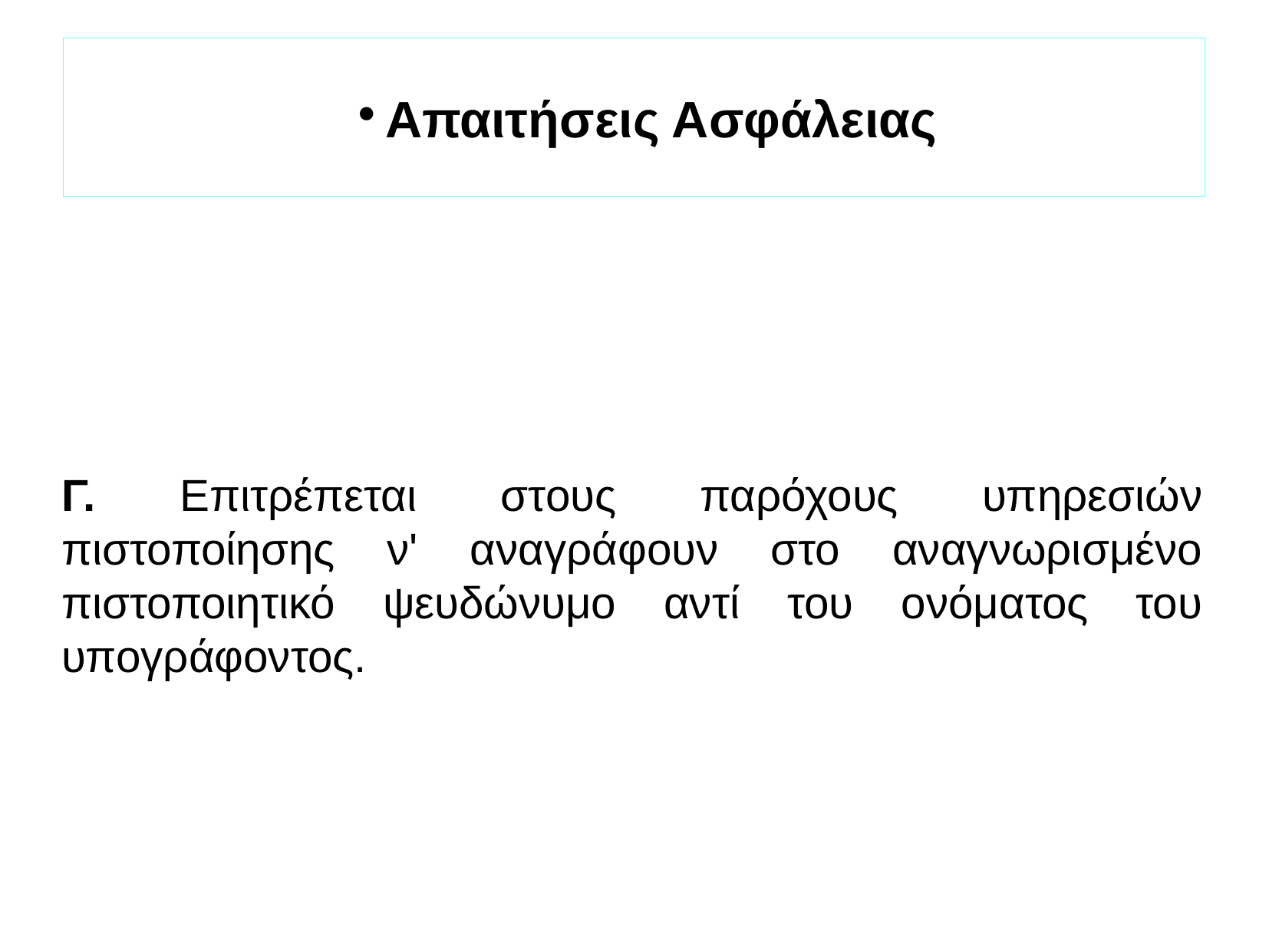

Απαιτήσεις Ασφάλειας
Γ. Επιτρέπεται στους παρόχους υπηρεσιών πιστοποίησης ν' αναγράφουν στο αναγνωρισμένο πιστοποιητικό ψευδώνυμο αντί του ονόματος του υπογράφοντος.